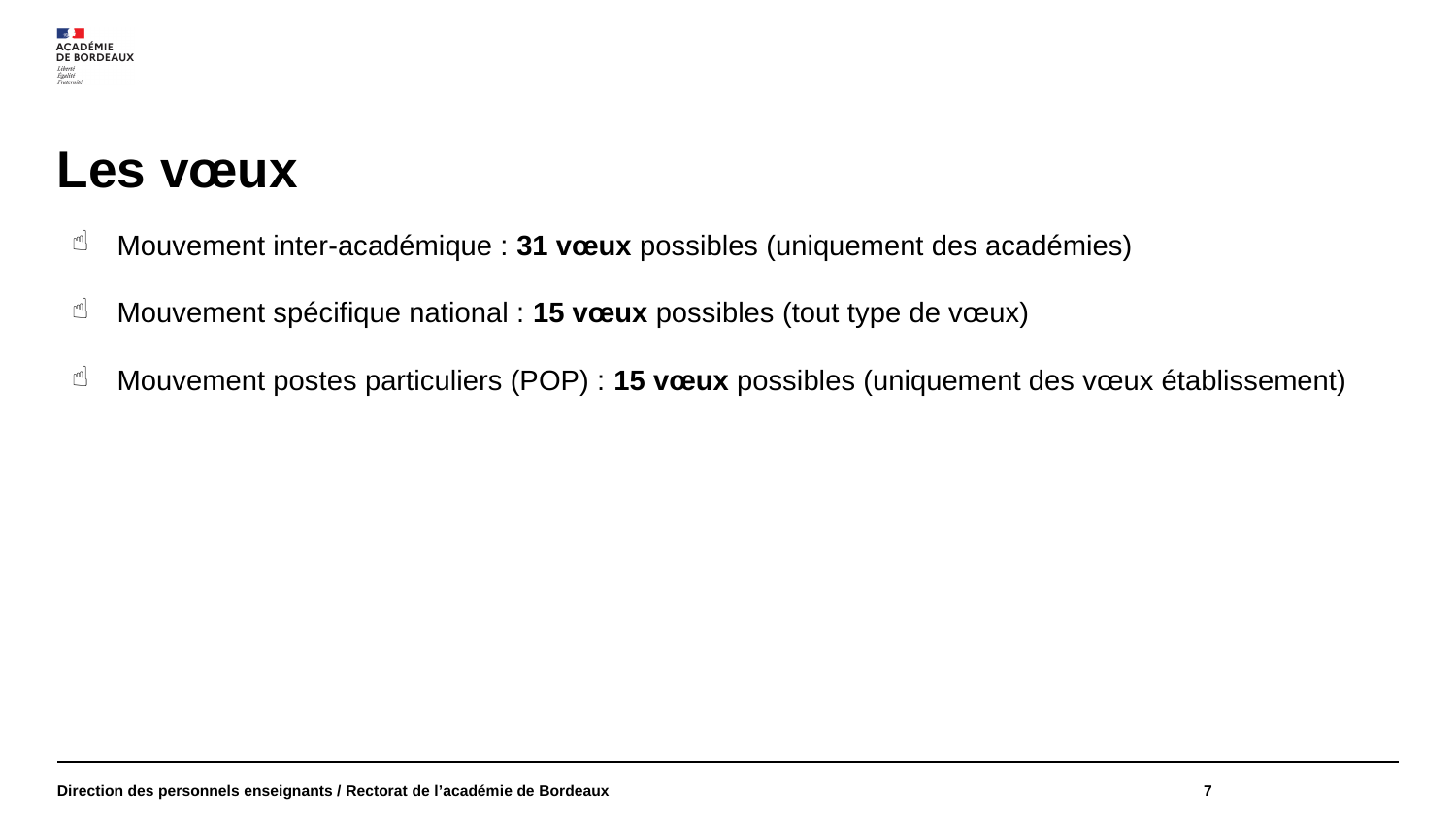

# Les vœux
Mouvement inter-académique : 31 vœux possibles (uniquement des académies)

Mouvement spécifique national : 15 vœux possibles (tout type de vœux)

Mouvement postes particuliers (POP) : 15 vœux possibles (uniquement des vœux établissement)

Direction des personnels enseignants / Rectorat de l’académie de Bordeaux
7